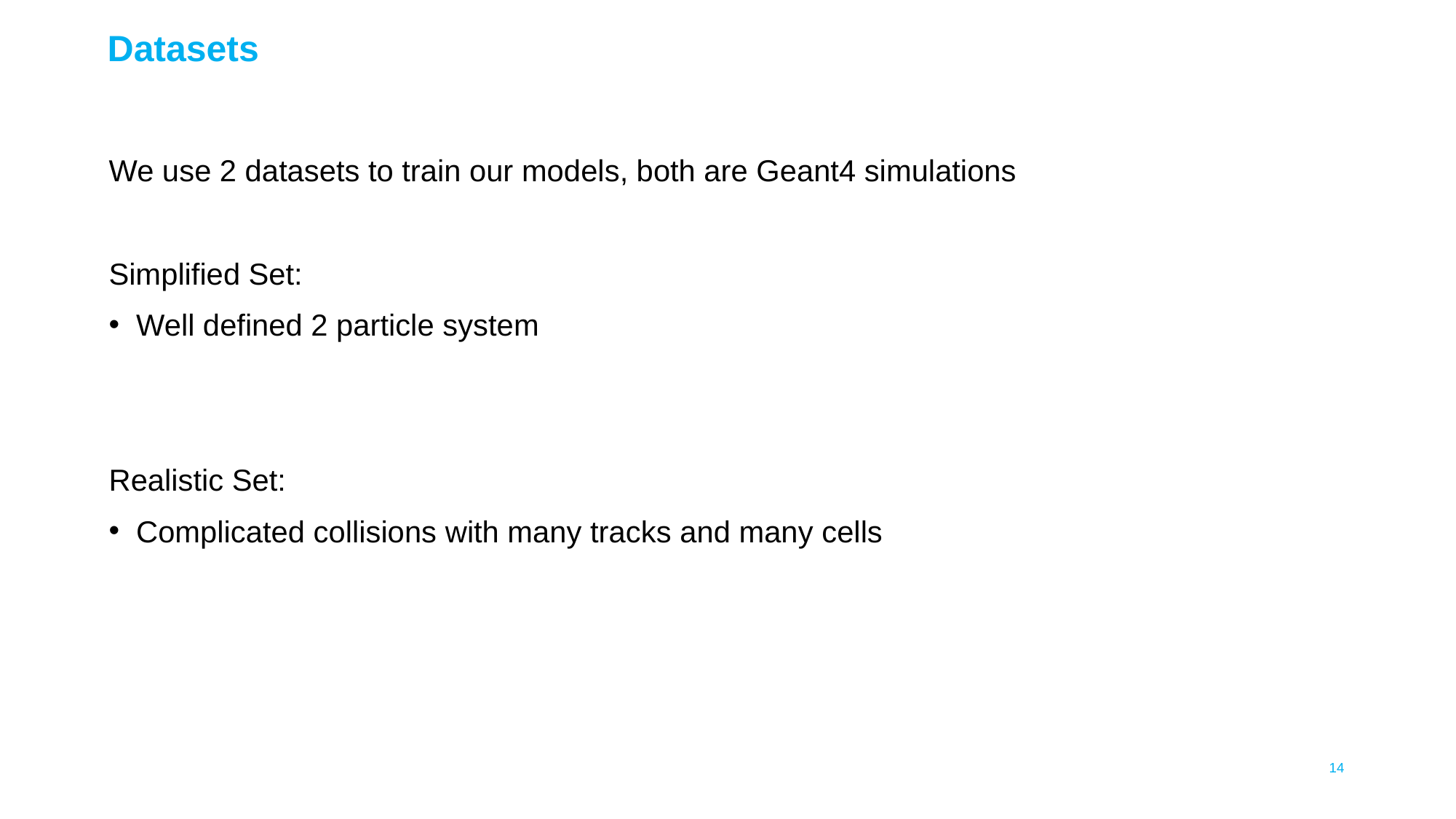

Datasets
We use 2 datasets to train our models, both are Geant4 simulations

Simplified Set:
Well defined 2 particle system

Realistic Set:
Complicated collisions with many tracks and many cells
14